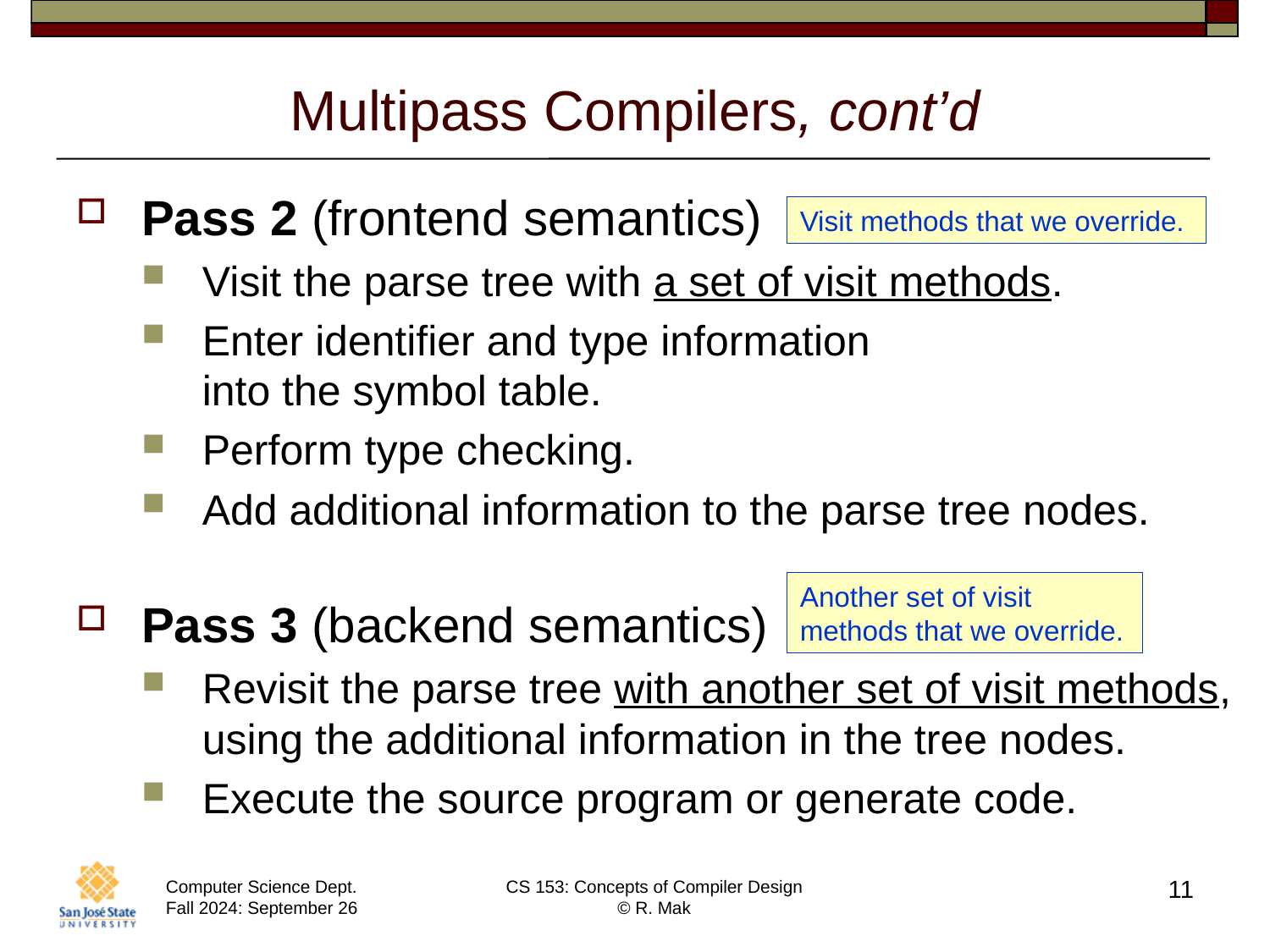

# Multipass Compilers, cont’d
Pass 2 (frontend semantics)
Visit the parse tree with a set of visit methods.
Enter identifier and type information
into the symbol table.
Perform type checking.
Add additional information to the parse tree nodes.

Pass 3 (backend semantics)
Revisit the parse tree with another set of visit methods, using the additional information in the tree nodes.
Execute the source program or generate code.

Visit methods that we override.
Another set of visit methods that we override.
11